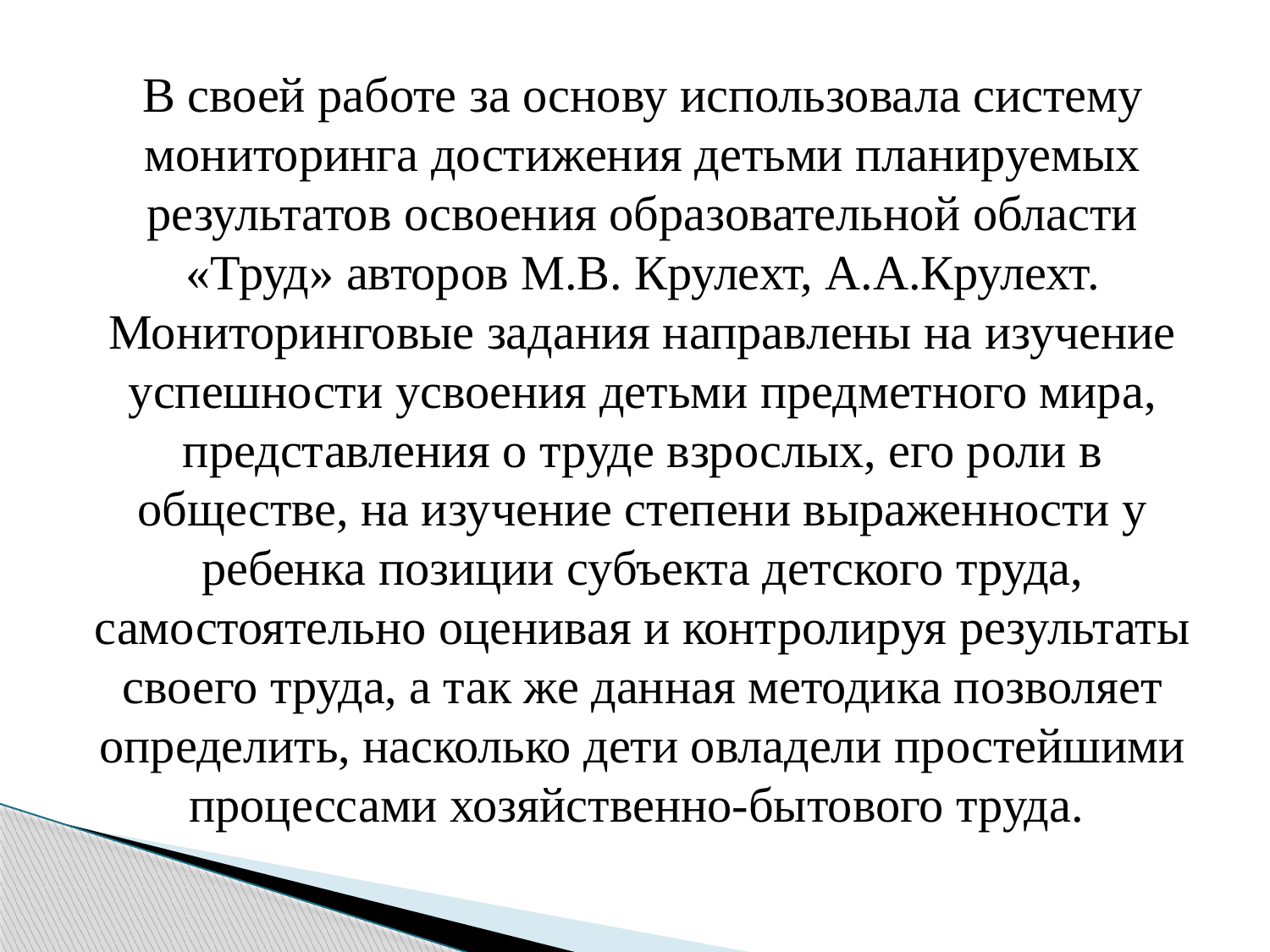

В своей работе за основу использовала систему мониторинга достижения детьми планируемых результатов освоения образовательной области «Труд» авторов М.В. Крулехт, А.А.Крулехт. Мониторинговые задания направлены на изучение успешности усвоения детьми предметного мира, представления о труде взрослых, его роли в обществе, на изучение степени выраженности у ребенка позиции субъекта детского труда, самостоятельно оценивая и контролируя результаты своего труда, а так же данная методика позволяет определить, насколько дети овладели простейшими процессами хозяйственно-бытового труда.